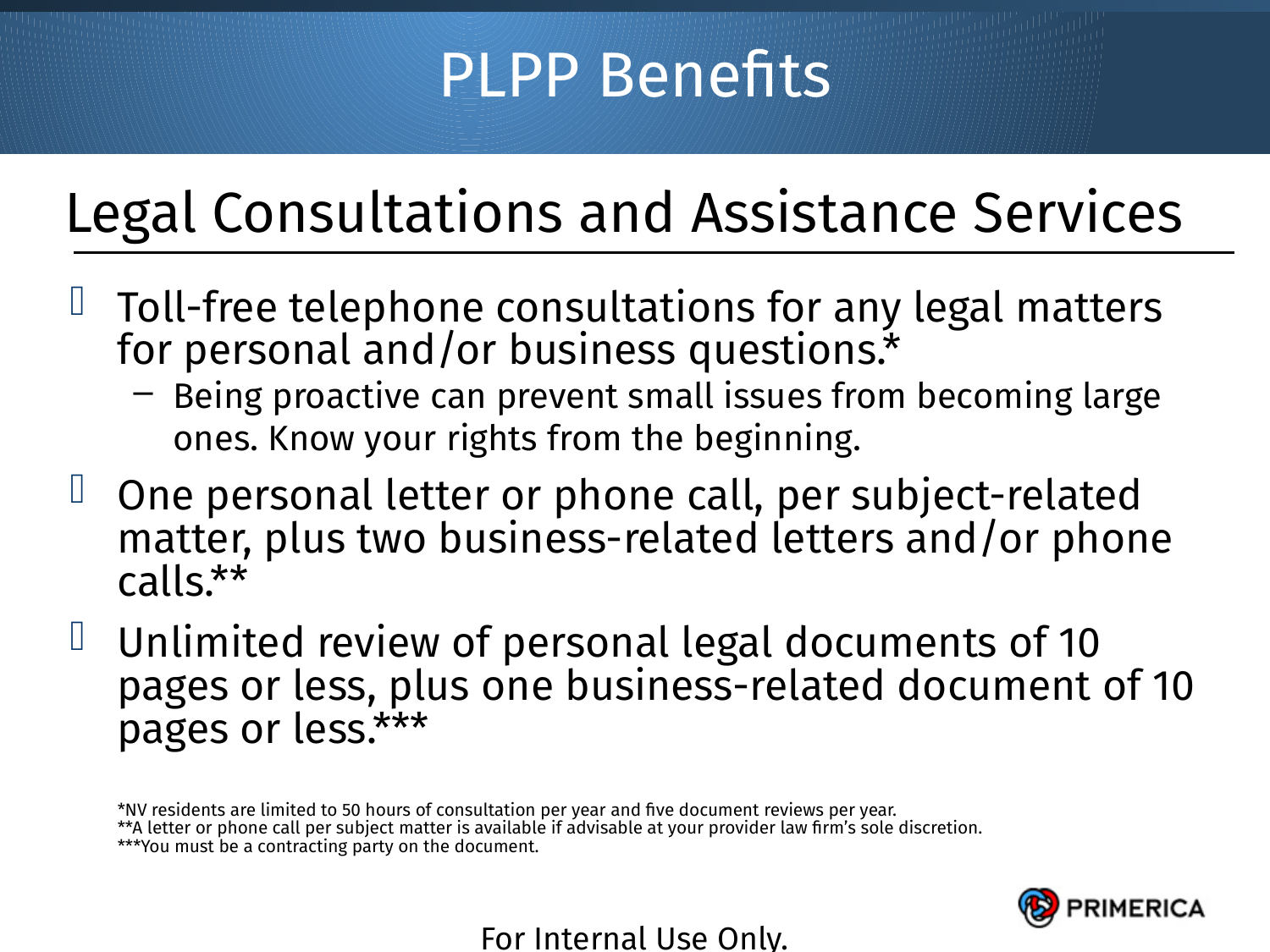

PLPP Benefits
Legal Consultations and Assistance Services

Toll-free telephone consultations for any legal matters for personal and/or business questions.*
Being proactive can prevent small issues from becoming large ones. Know your rights from the beginning.
One personal letter or phone call, per subject-related matter, plus two business-related letters and/or phone calls.**
Unlimited review of personal legal documents of 10 pages or less, plus one business-related document of 10 pages or less.***
	*NV residents are limited to 50 hours of consultation per year and five document reviews per year.
**A letter or phone call per subject matter is available if advisable at your provider law firm’s sole discretion.
***You must be a contracting party on the document.